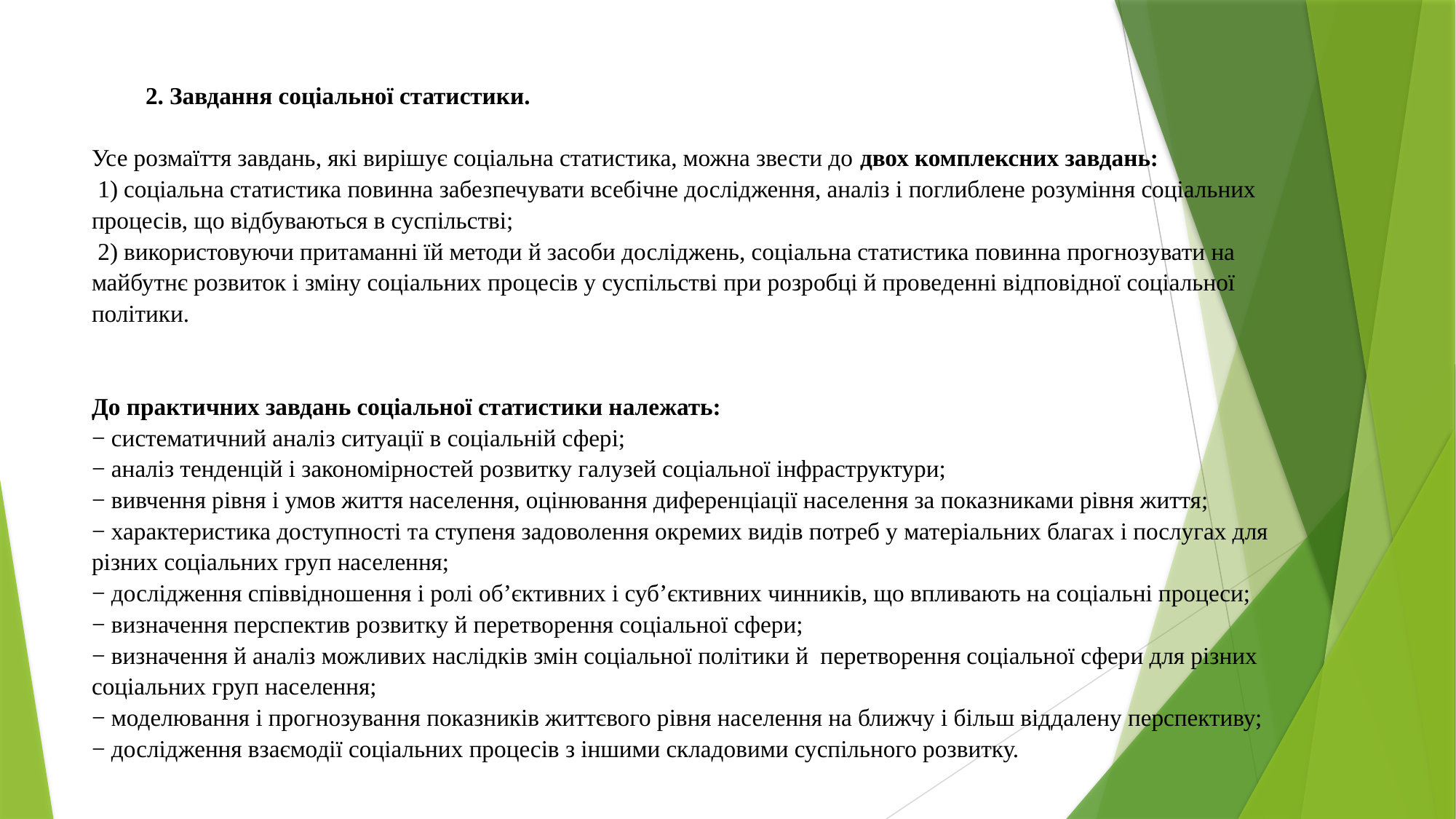

# 2. Завдання соціальної статистики. Усе розмаїття завдань, які вирішує соціальна статистика, можна звести до двох комплексних завдань: 1) соціальна статистика повинна забезпечувати всебічне дослідження, аналіз і поглиблене розуміння соціальних процесів, що відбуваються в суспільстві; 2) використовуючи притаманні їй методи й засоби досліджень, соціальна статистика повинна прогнозувати на майбутнє розвиток і зміну соціальних процесів у суспільстві при розробці й проведенні відповідної соціальної політики.   До практичних завдань соціальної статистики належать: − систематичний аналіз ситуації в соціальній сфері; − аналіз тенденцій і закономірностей розвитку галузей соціальної інфраструктури; − вивчення рівня і умов життя населення, оцінювання диференціації населення за показниками рівня життя; − характеристика доступності та ступеня задоволення окремих видів потреб у матеріальних благах і послугах для різних соціальних груп населення; − дослідження співвідношення і ролі об’єктивних і суб’єктивних чинників, що впливають на соціальні процеси; − визначення перспектив розвитку й перетворення соціальної сфери; − визначення й аналіз можливих наслідків змін соціальної політики й  перетворення соціальної сфери для різних соціальних груп населення; − моделювання і прогнозування показників життєвого рівня населення на ближчу і більш віддалену перспективу; − дослідження взаємодії соціальних процесів з іншими складовими суспільного розвитку.